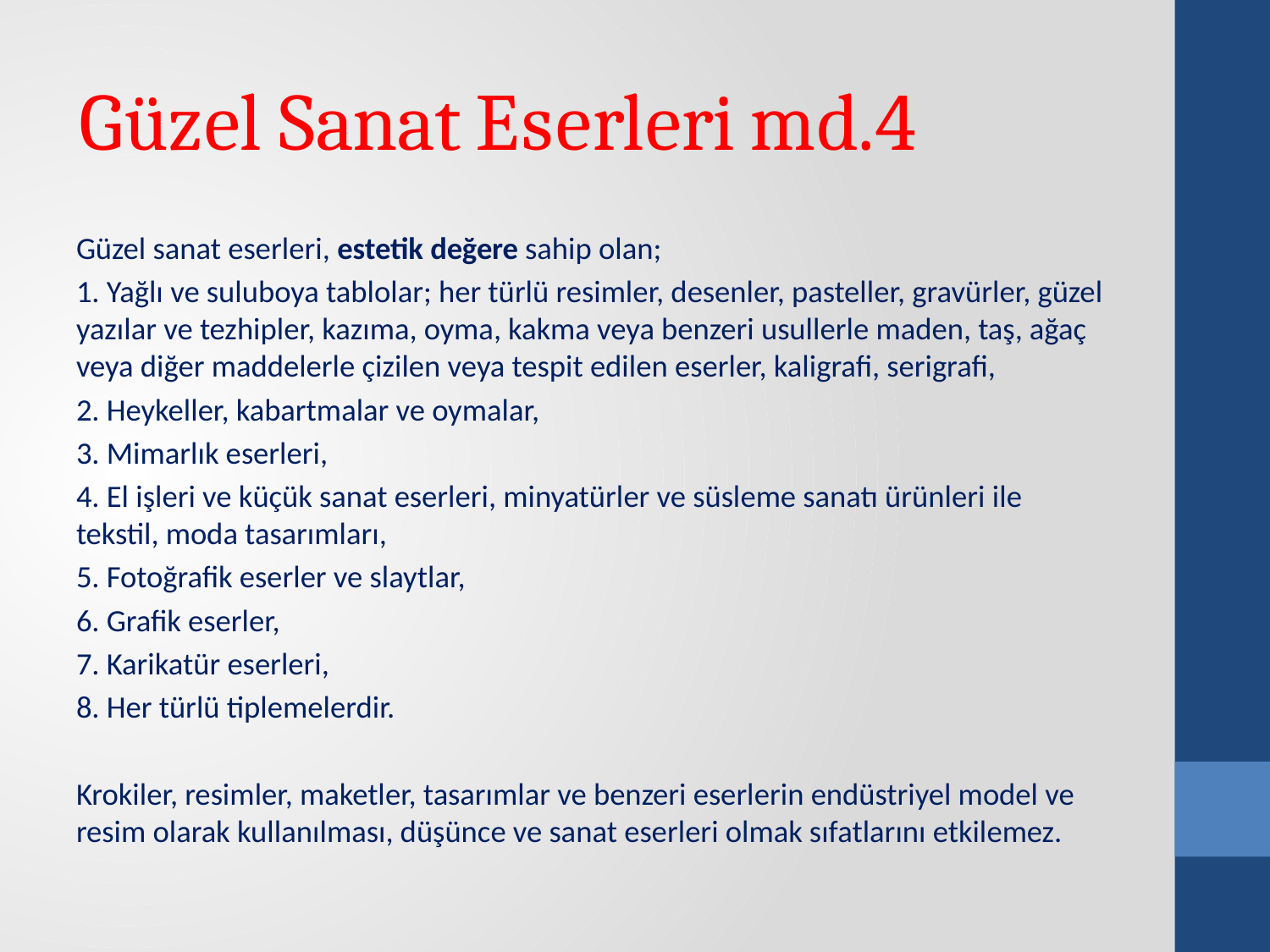

# Güzel Sanat Eserleri md.4
Güzel sanat eserleri, estetik değere sahip olan;
1. Yağlı ve suluboya tablolar; her türlü resimler, desenler, pasteller, gravürler, güzel yazılar ve tezhipler, kazıma, oyma, kakma veya benzeri usullerle maden, taş, ağaç veya diğer maddelerle çizilen veya tespit edilen eserler, kaligrafi, serigrafi,
2. Heykeller, kabartmalar ve oymalar,
3. Mimarlık eserleri,
4. El işleri ve küçük sanat eserleri, minyatürler ve süsleme sanatı ürünleri ile tekstil, moda tasarımları,
5. Fotoğrafik eserler ve slaytlar,
6. Grafik eserler,
7. Karikatür eserleri,
8. Her türlü tiplemelerdir.

Krokiler, resimler, maketler, tasarımlar ve benzeri eserlerin endüstriyel model ve resim olarak kullanılması, düşünce ve sanat eserleri olmak sıfatlarını etkilemez.